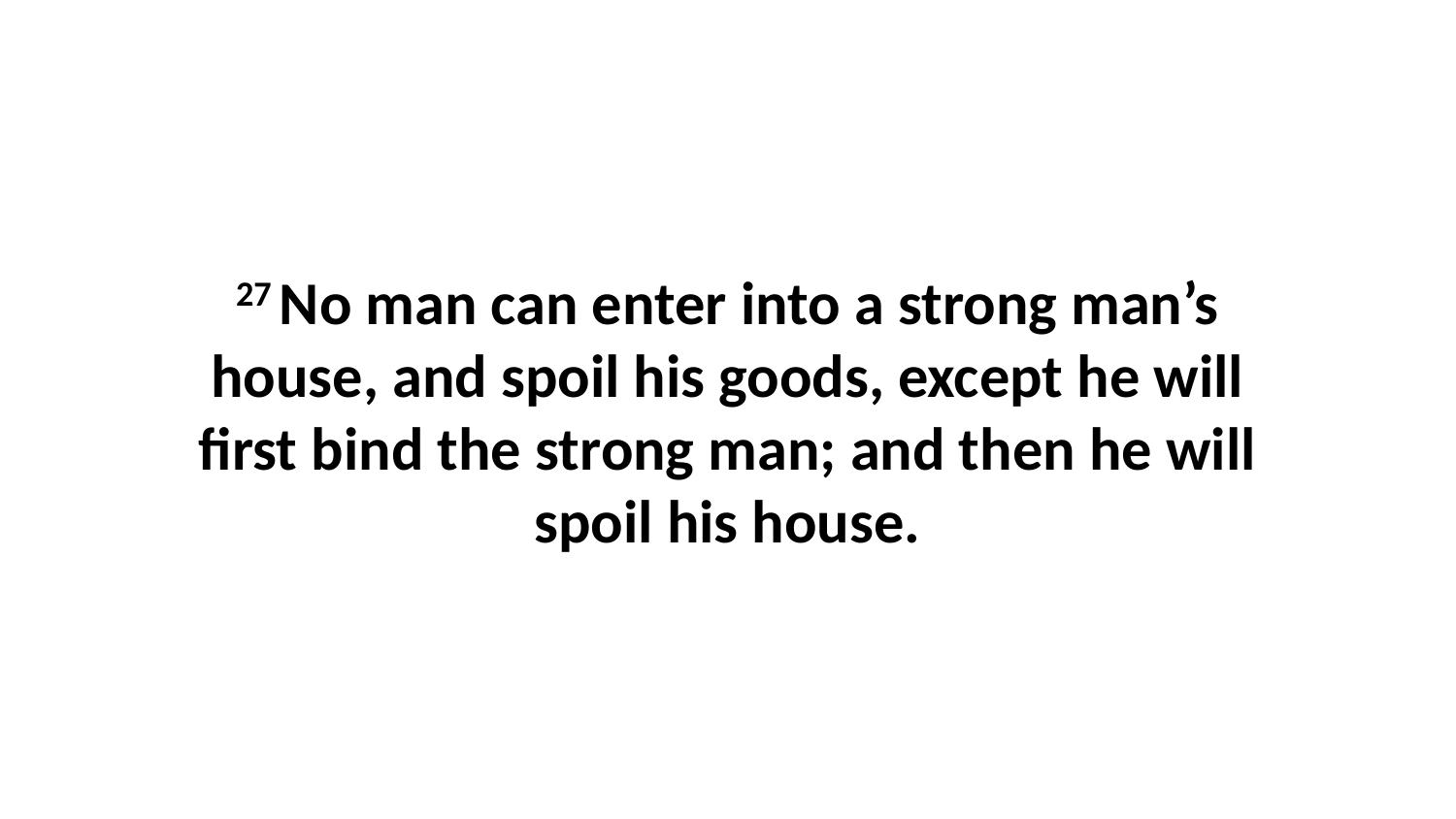

27 No man can enter into a strong man’s house, and spoil his goods, except he will first bind the strong man; and then he will spoil his house.